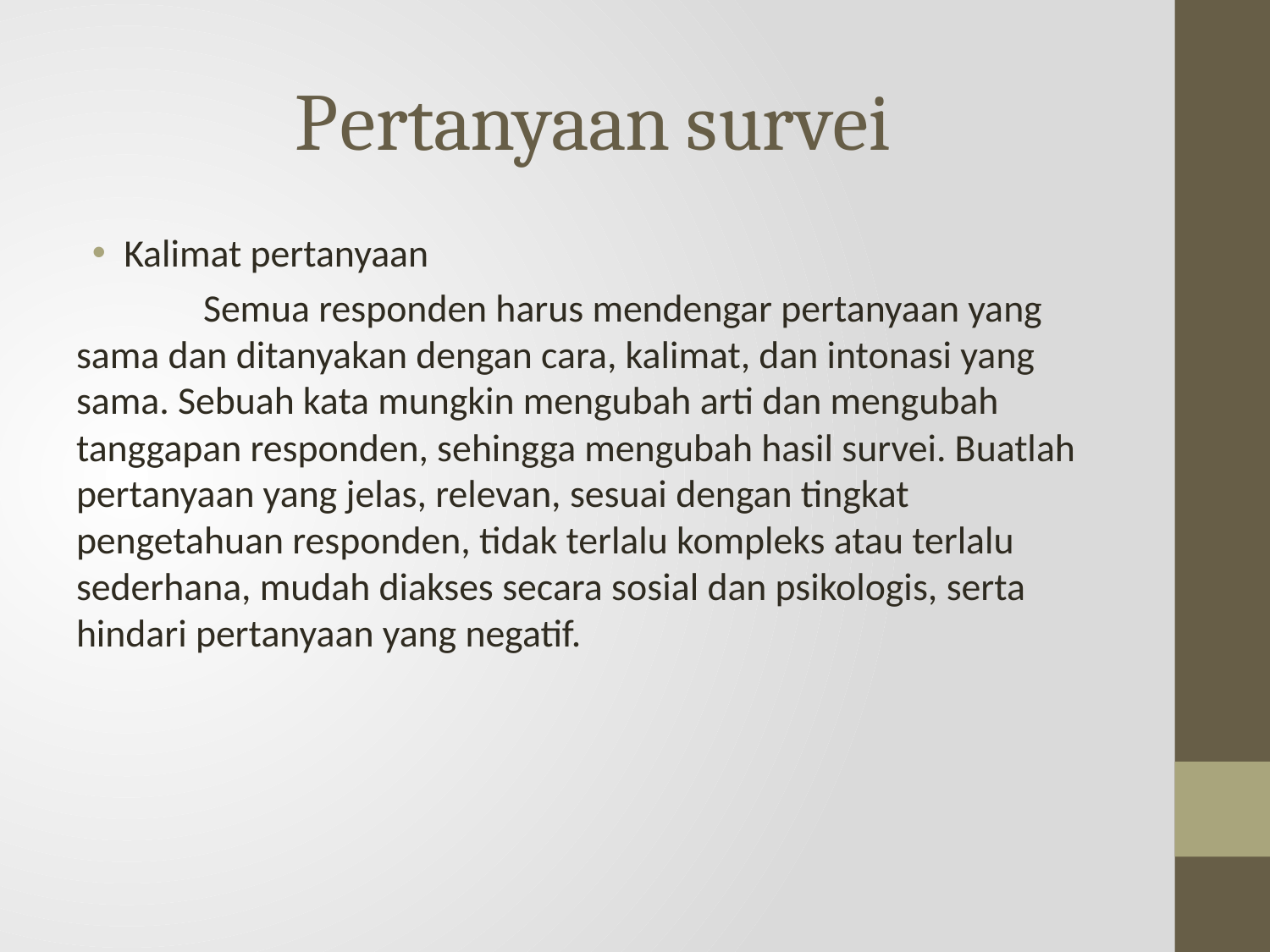

# Pertanyaan survei
Kalimat pertanyaan
	Semua responden harus mendengar pertanyaan yang sama dan ditanyakan dengan cara, kalimat, dan intonasi yang sama. Sebuah kata mungkin mengubah arti dan mengubah tanggapan responden, sehingga mengubah hasil survei. Buatlah pertanyaan yang jelas, relevan, sesuai dengan tingkat pengetahuan responden, tidak terlalu kompleks atau terlalu sederhana, mudah diakses secara sosial dan psikologis, serta hindari pertanyaan yang negatif.